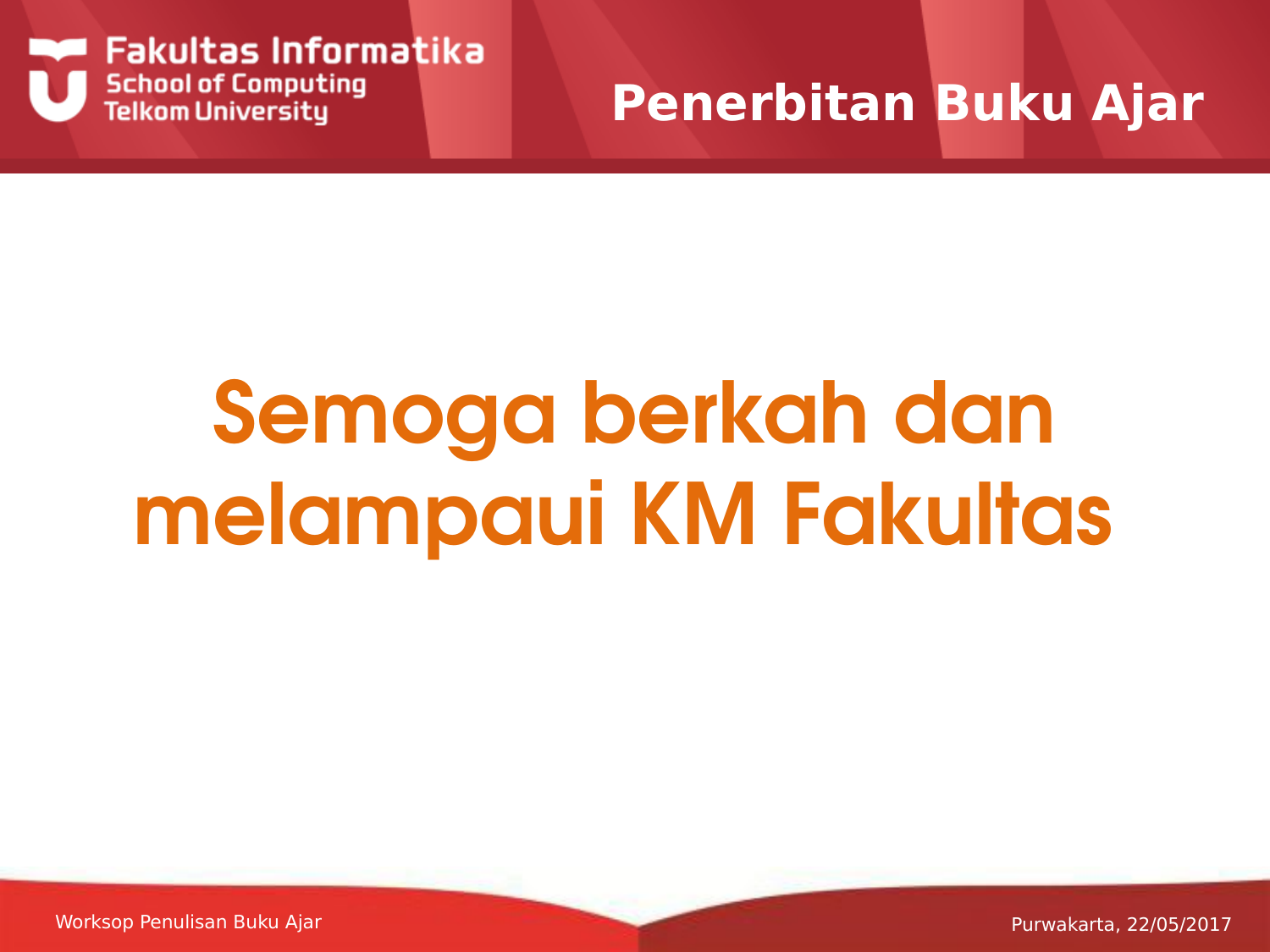

# Penerbitan Buku Ajar
Semoga berkah dan melampaui KM Fakultas
Worksop Penulisan Buku Ajar
Purwakarta, 22/05/2017